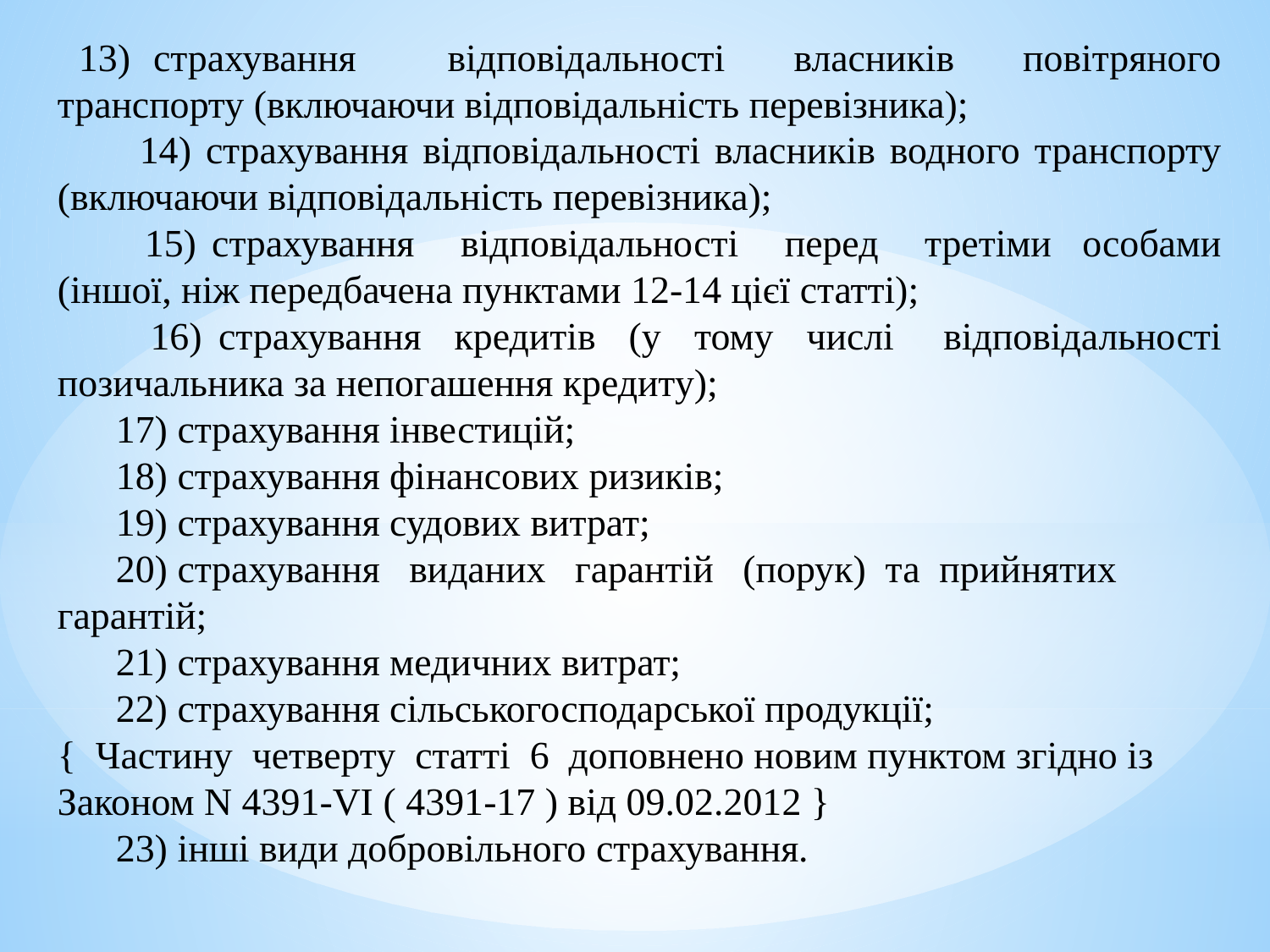

13) страхування    відповідальності   власників   повітряного транспорту (включаючи відповідальність перевізника);
      14) страхування відповідальності власників водного транспорту (включаючи відповідальність перевізника);
      15) страхування   відповідальності   перед   третіми  особами (іншої, ніж передбачена пунктами 12-14 цієї статті);
      16) страхування  кредитів  (у  тому  числі   відповідальності позичальника за непогашення кредиту);
      17) страхування інвестицій;
      18) страхування фінансових ризиків;
      19) страхування судових витрат;
      20) страхування   виданих   гарантій   (порук)  та  прийнятих
гарантій;
      21) страхування медичних витрат;
      22) страхування сільськогосподарської продукції;
{  Частину  четверту  статті  6  доповнено новим пунктом згідно із
Законом N 4391-VI ( 4391-17 ) від 09.02.2012 }
      23) інші види добровільного страхування.